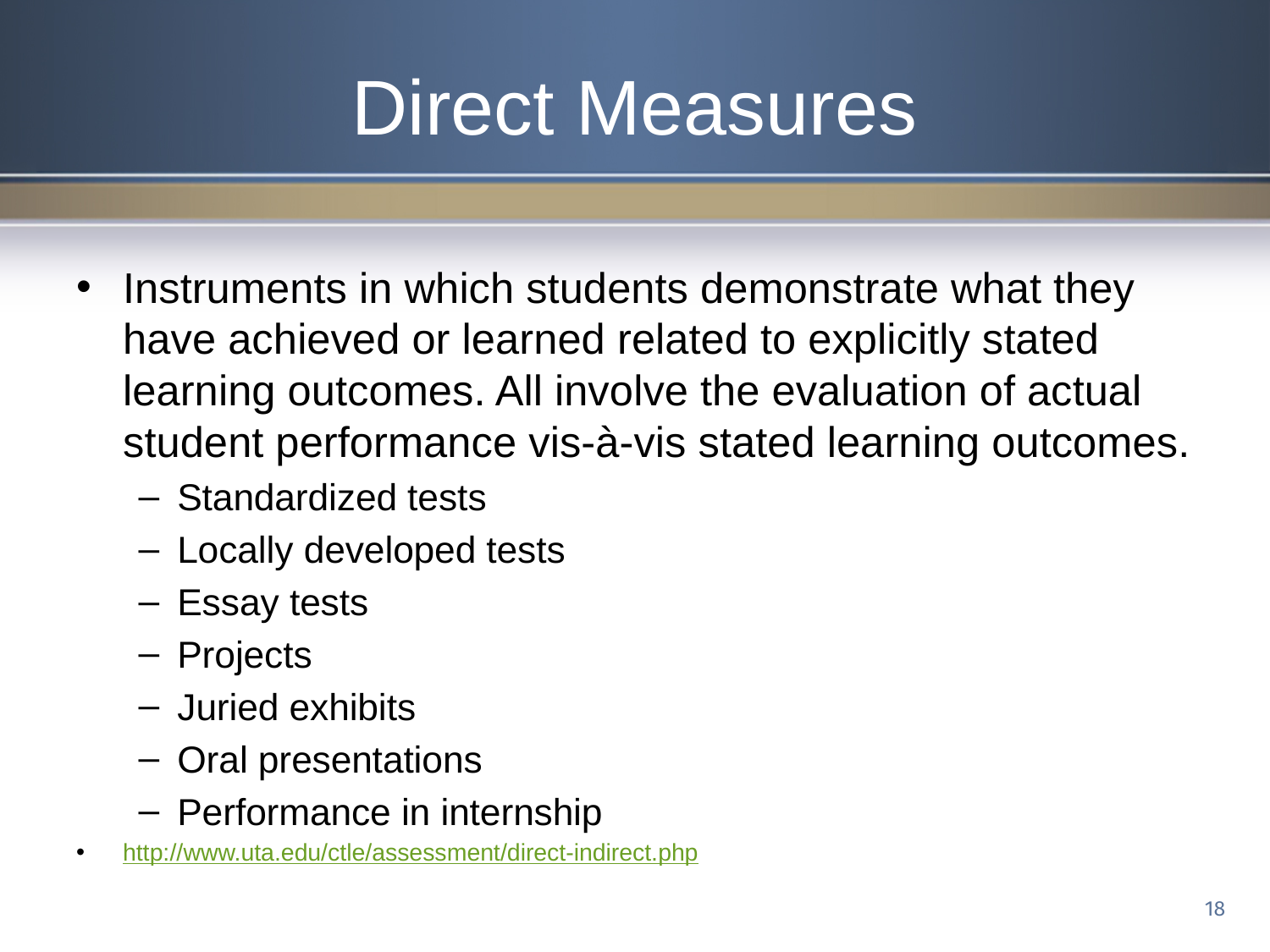

# Direct Measures
Instruments in which students demonstrate what they have achieved or learned related to explicitly stated learning outcomes. All involve the evaluation of actual student performance vis-à-vis stated learning outcomes.
Standardized tests
Locally developed tests
Essay tests
Projects
Juried exhibits
Oral presentations
Performance in internship
http://www.uta.edu/ctle/assessment/direct-indirect.php

18